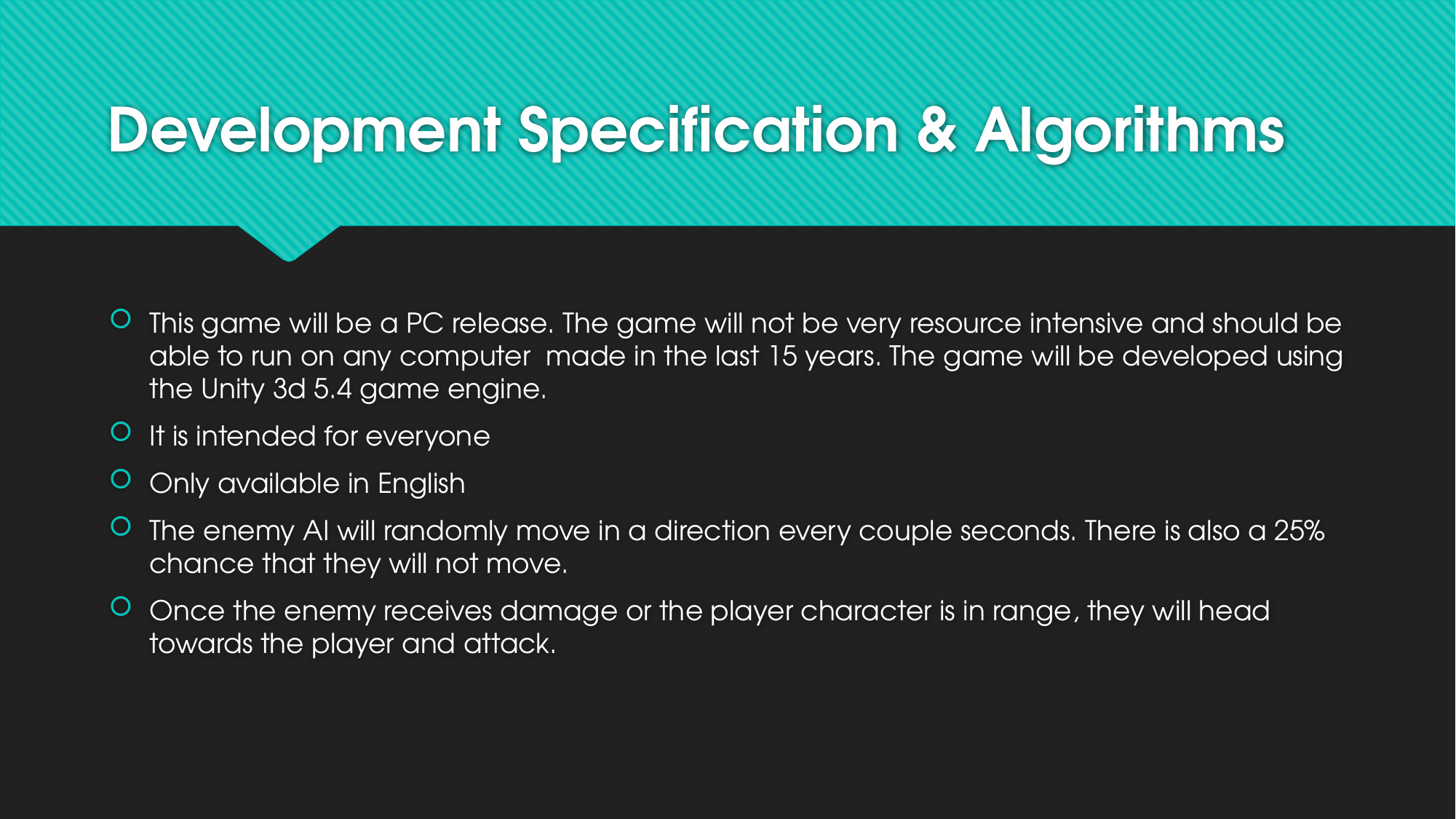

# Development Specification & Algorithms
This game will be a PC release. The game will not be very resource intensive and should be able to run on any computer  made in the last 15 years. The game will be developed using the Unity 3d 5.4 game engine.
It is intended for everyone
Only available in English
The enemy AI will randomly move in a direction every couple seconds. There is also a 25% chance that they will not move.
Once the enemy receives damage or the player character is in range, they will head towards the player and attack.